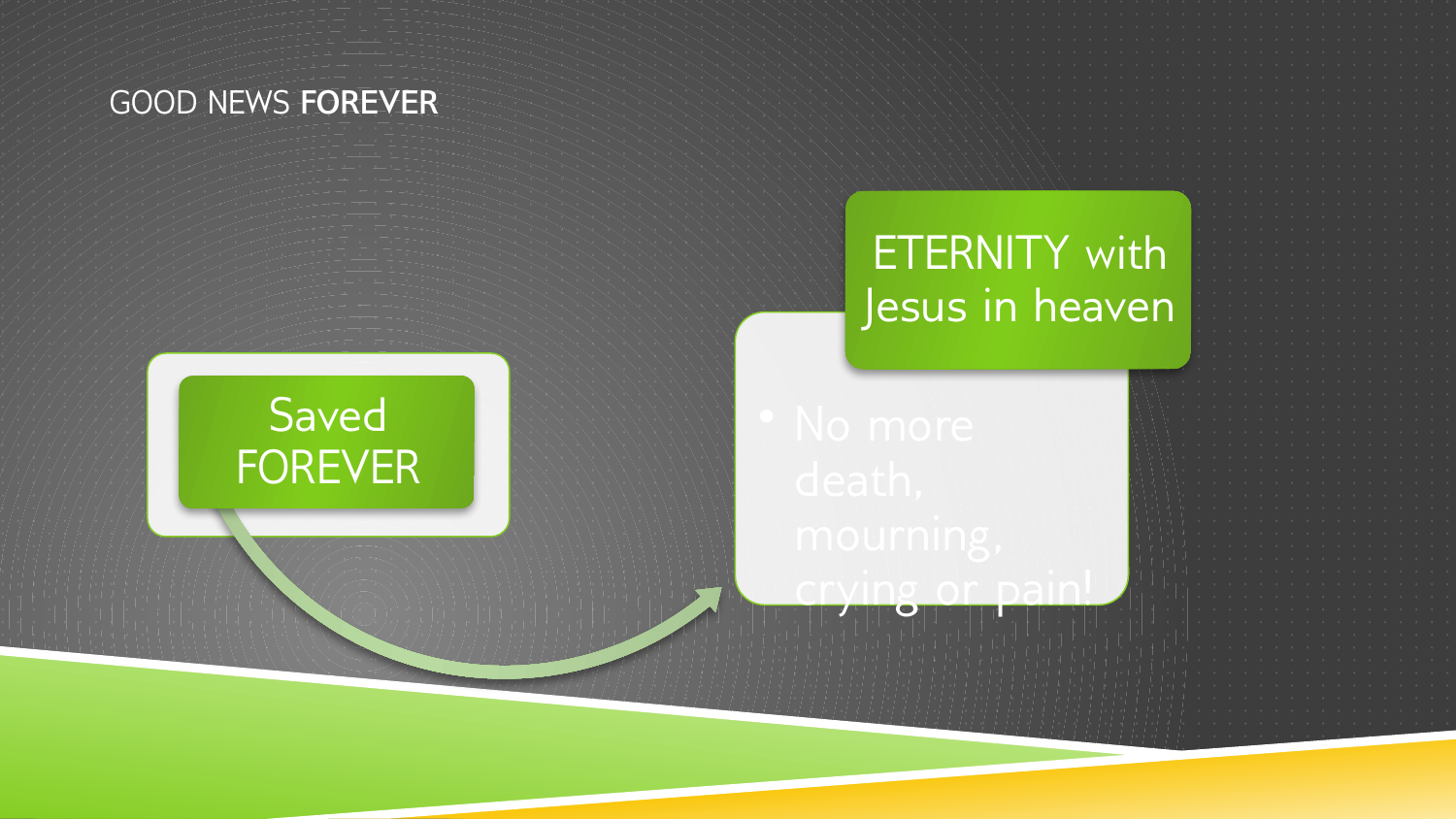

# GOOD NEWS FOREVER
Saved FOREVER
No more death, mourning, crying or pain!
ETERNITY with Jesus in heaven